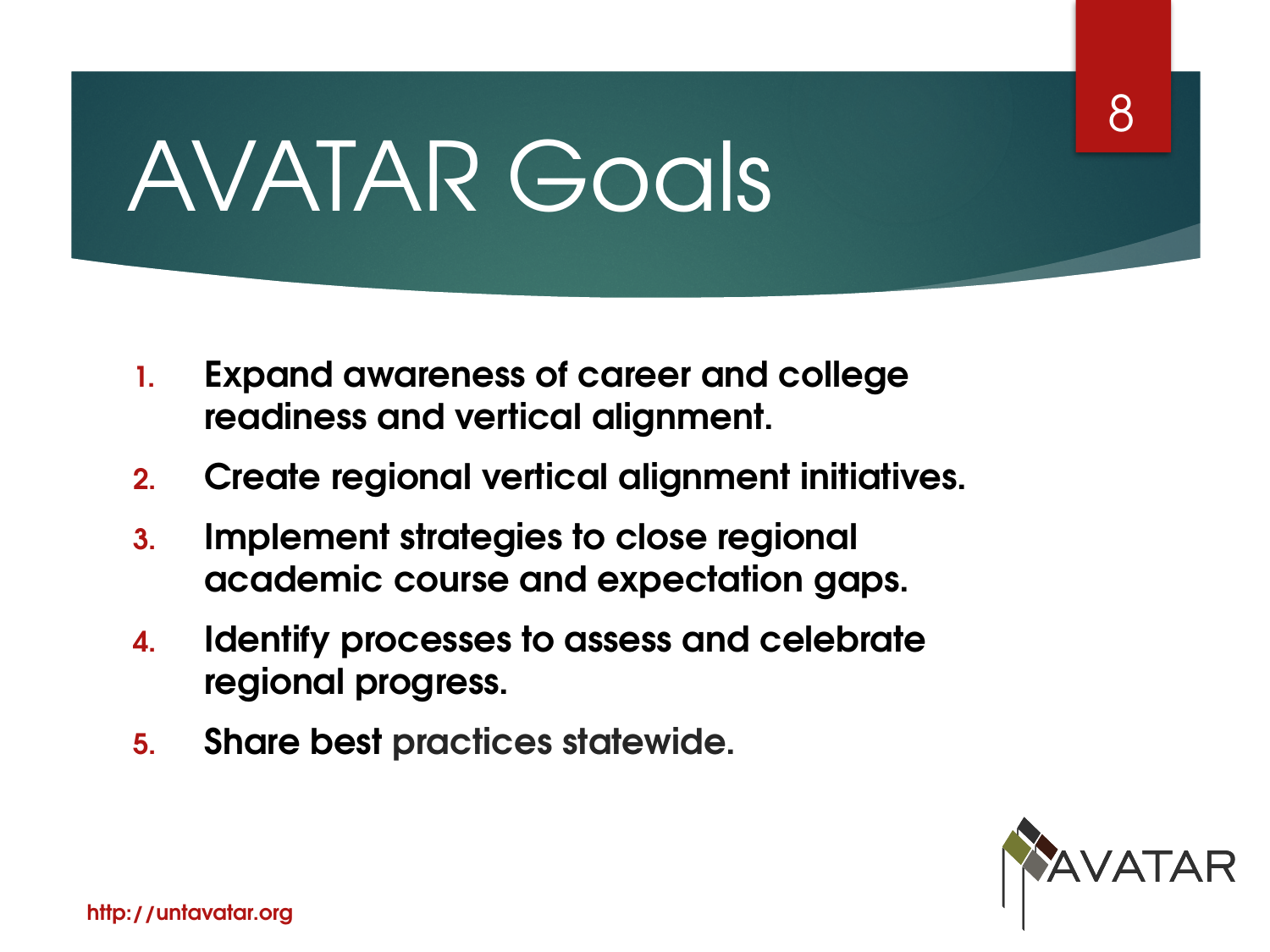

8
AVATAR Goals
Expand awareness of career and college readiness and vertical alignment.
Create regional vertical alignment initiatives.
Implement strategies to close regional academic course and expectation gaps.
Identify processes to assess and celebrate regional progress.
Share best practices statewide.

http://untavatar.org